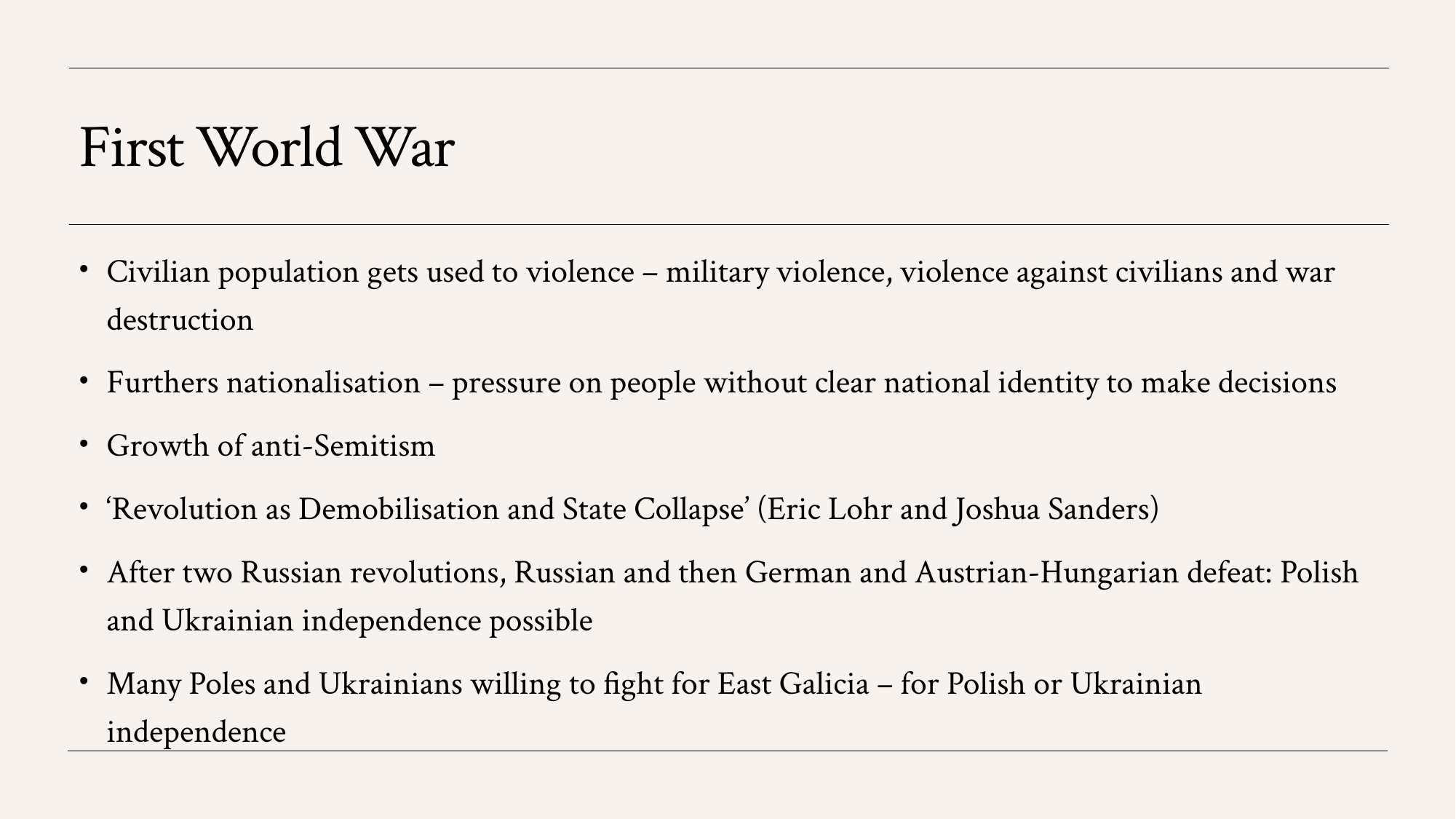

# First World War
Civilian population gets used to violence – military violence, violence against civilians and war destruction
Furthers nationalisation – pressure on people without clear national identity to make decisions
Growth of anti-Semitism
‘Revolution as Demobilisation and State Collapse’ (Eric Lohr and Joshua Sanders)
After two Russian revolutions, Russian and then German and Austrian-Hungarian defeat: Polish and Ukrainian independence possible
Many Poles and Ukrainians willing to fight for East Galicia – for Polish or Ukrainian independence